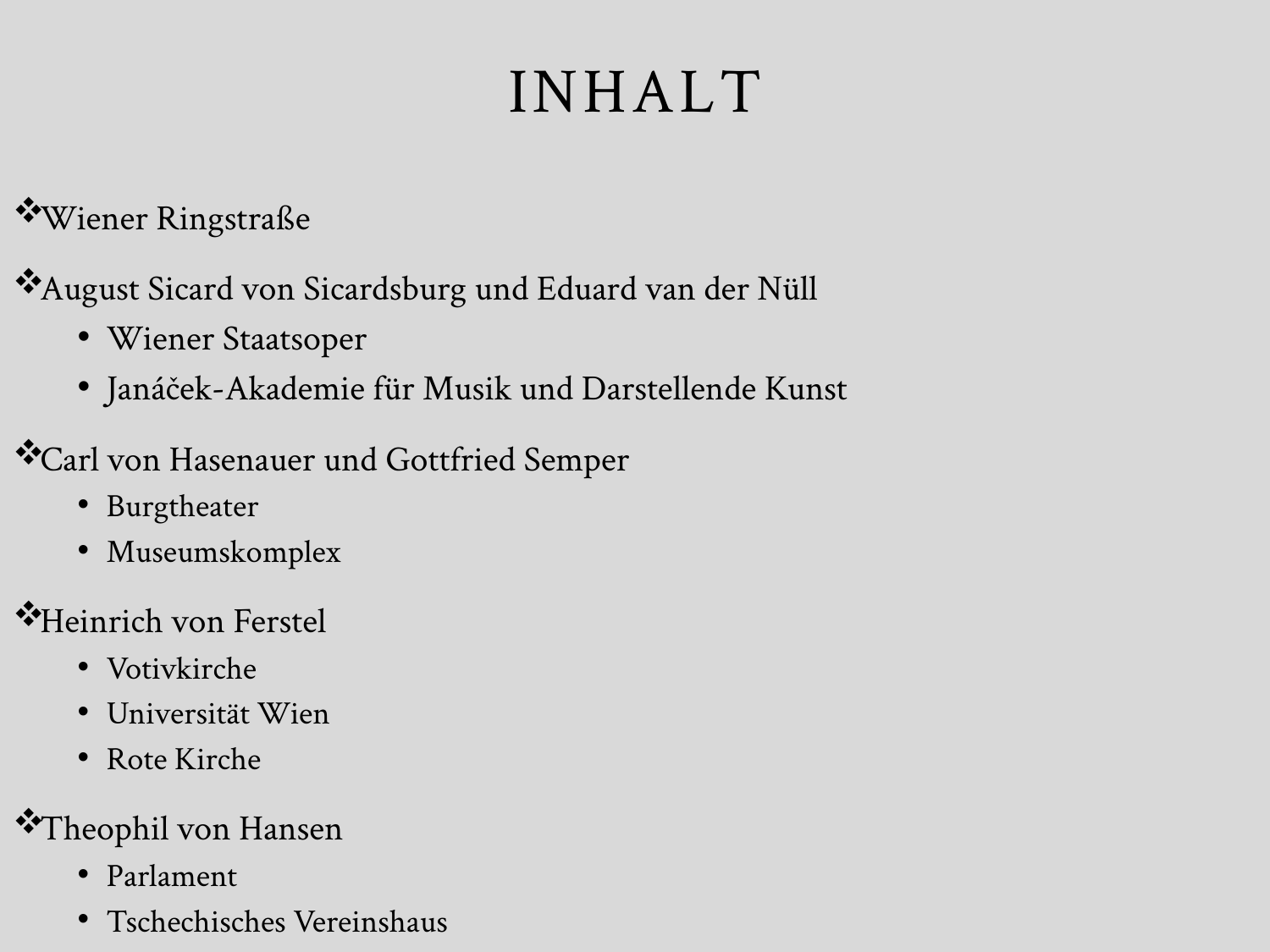

# Inhalt
Wiener Ringstraße
August Sicard von Sicardsburg und Eduard van der Nüll
Wiener Staatsoper
Janáček-Akademie für Musik und Darstellende Kunst
Carl von Hasenauer und Gottfried Semper
Burgtheater
Museumskomplex
Heinrich von Ferstel
Votivkirche
Universität Wien
Rote Kirche
Theophil von Hansen
Parlament
Tschechisches Vereinshaus